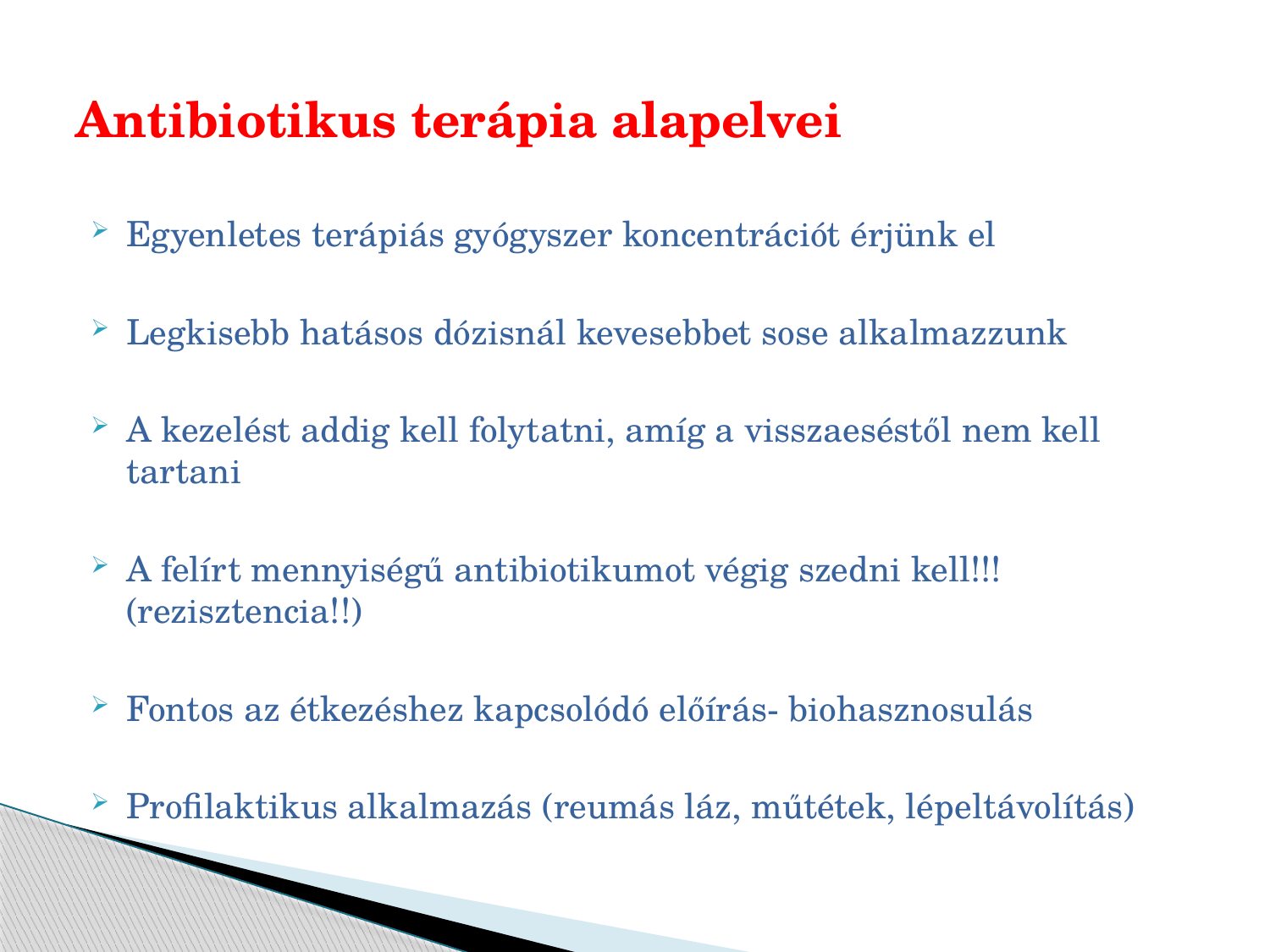

# Antibiotikus terápia alapelvei
Egyenletes terápiás gyógyszer koncentrációt érjünk el

Legkisebb hatásos dózisnál kevesebbet sose alkalmazzunk

A kezelést addig kell folytatni, amíg a visszaeséstől nem kell tartani

A felírt mennyiségű antibiotikumot végig szedni kell!!! (rezisztencia!!)

Fontos az étkezéshez kapcsolódó előírás- biohasznosulás

Profilaktikus alkalmazás (reumás láz, műtétek, lépeltávolítás)